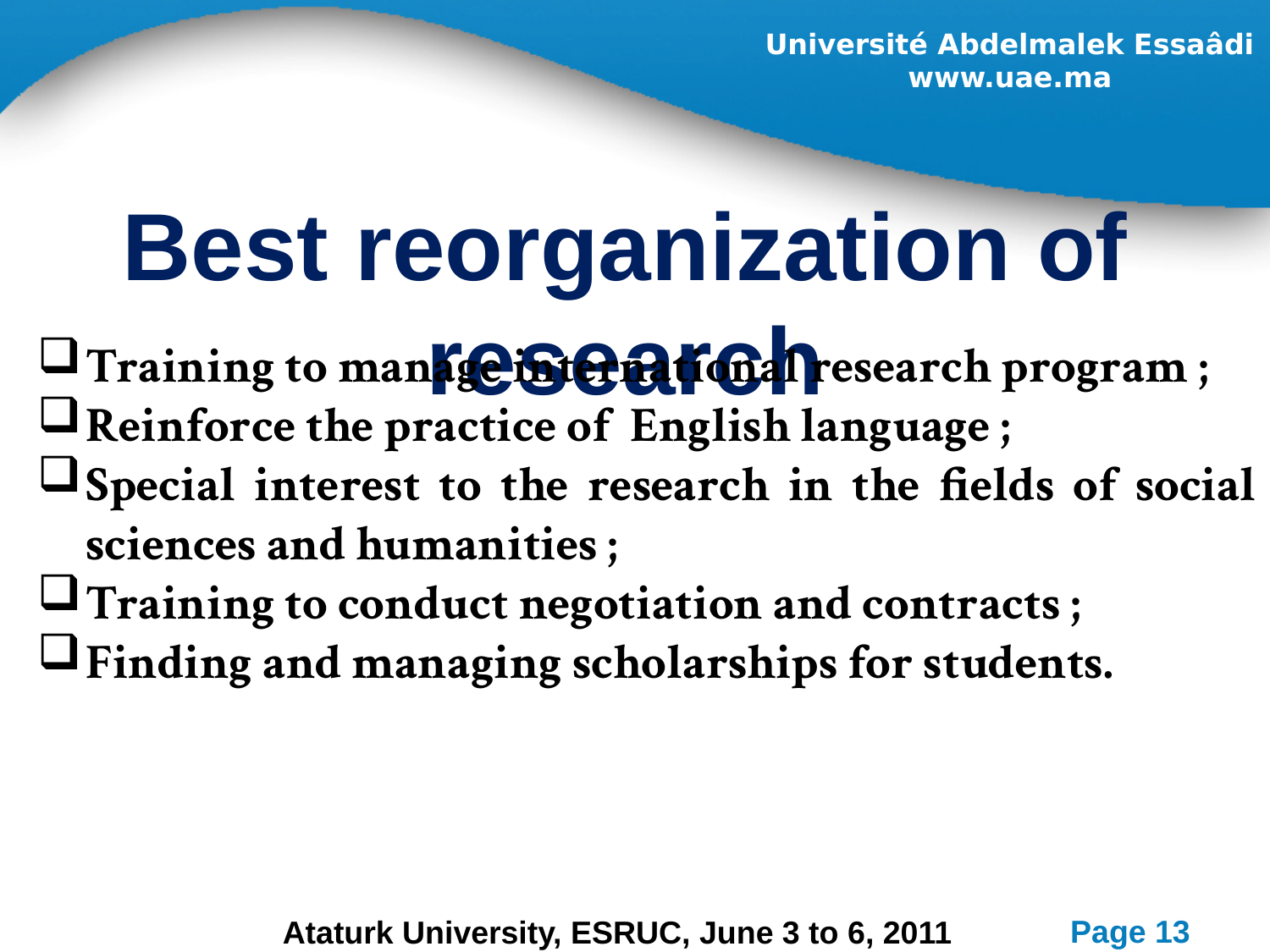

Best reorganization of research
Training to manage international research program ;
Reinforce the practice of  English language ;
Special interest to the research in the fields of social sciences and humanities ;
Training to conduct negotiation and contracts ;
Finding and managing scholarships for students.